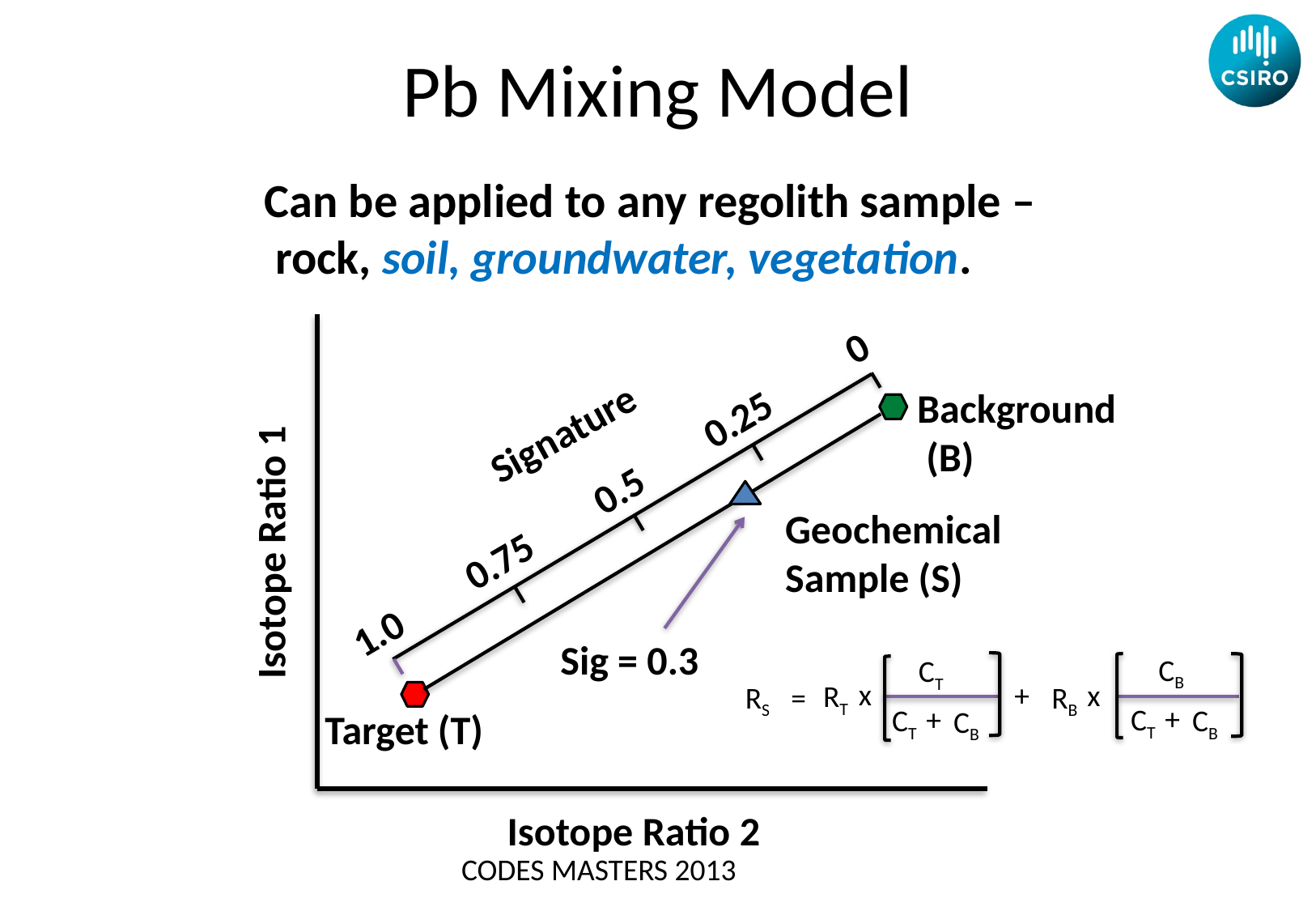

# Pb Mixing Model
Can be applied to any regolith sample –
 rock, soil, groundwater, vegetation.
Background
 (B)
Geochemical
Sample (S)
Isotope Ratio 1
Isotope Ratio 2
0
0.25
Signature
0.5
0.75
1.0
Sig = 0.3

CB
CT

x
  x
+
RT
=
RS
RB
+
+
CT
CT
CB
CB

Target (T)
CODES MASTERS 2013